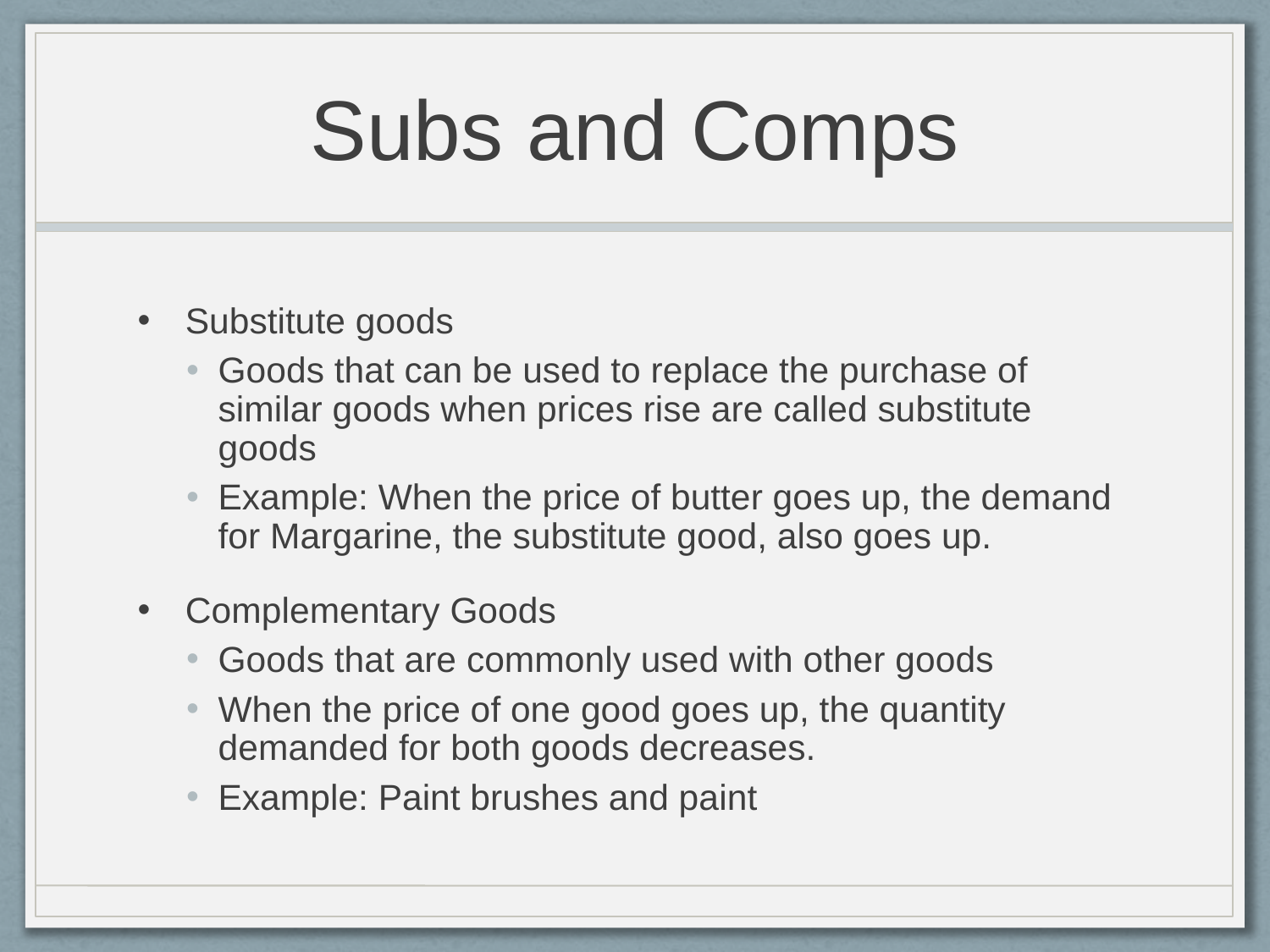

# Subs and Comps
Substitute goods
Goods that can be used to replace the purchase of similar goods when prices rise are called substitute goods
Example: When the price of butter goes up, the demand for Margarine, the substitute good, also goes up.
Complementary Goods
Goods that are commonly used with other goods
When the price of one good goes up, the quantity demanded for both goods decreases.
Example: Paint brushes and paint